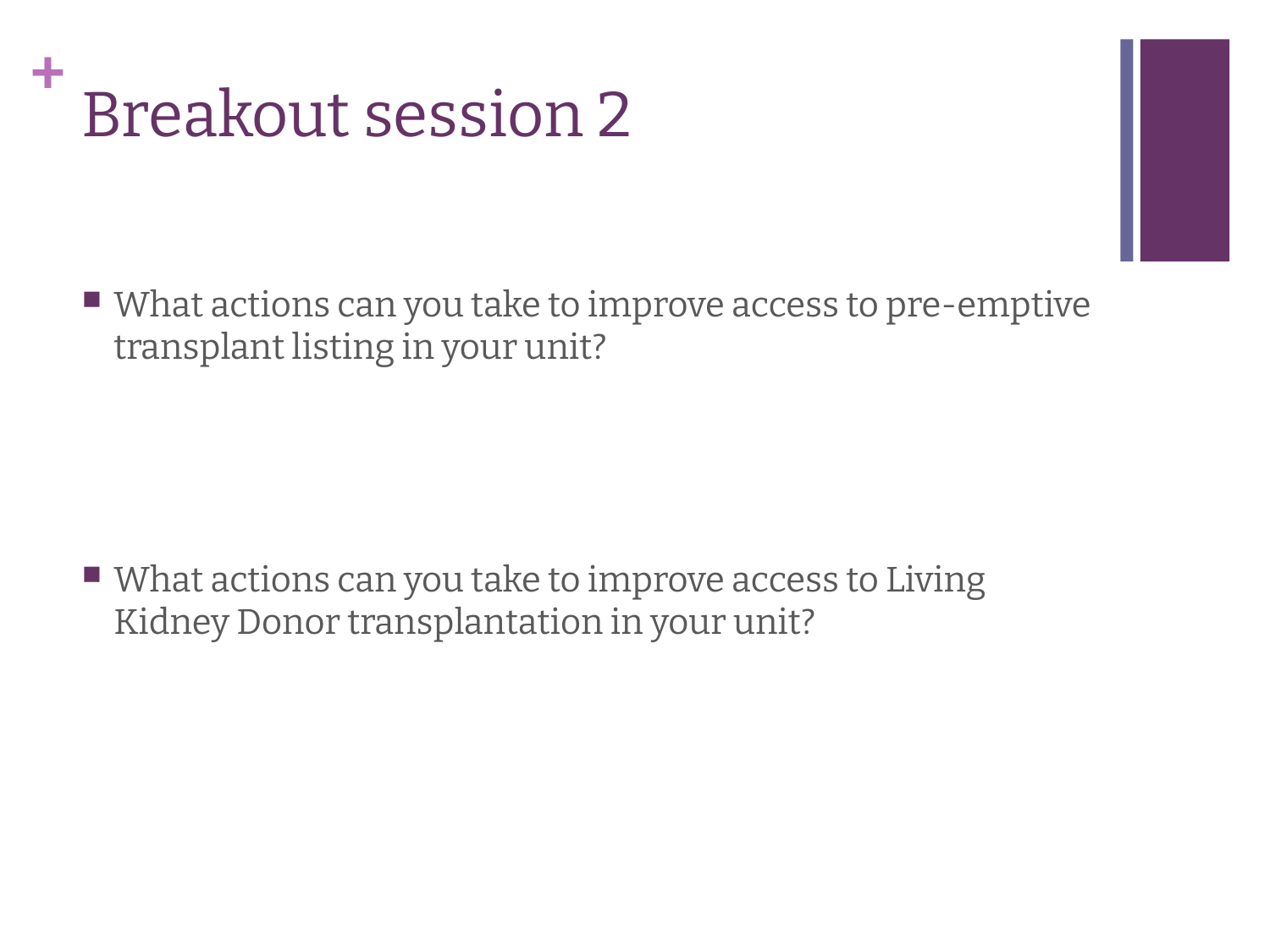

# Breakout session 2
What actions can you take to improve access to pre-emptive transplant listing in your unit?

What actions can you take to improve access to Living Kidney Donor transplantation in your unit?